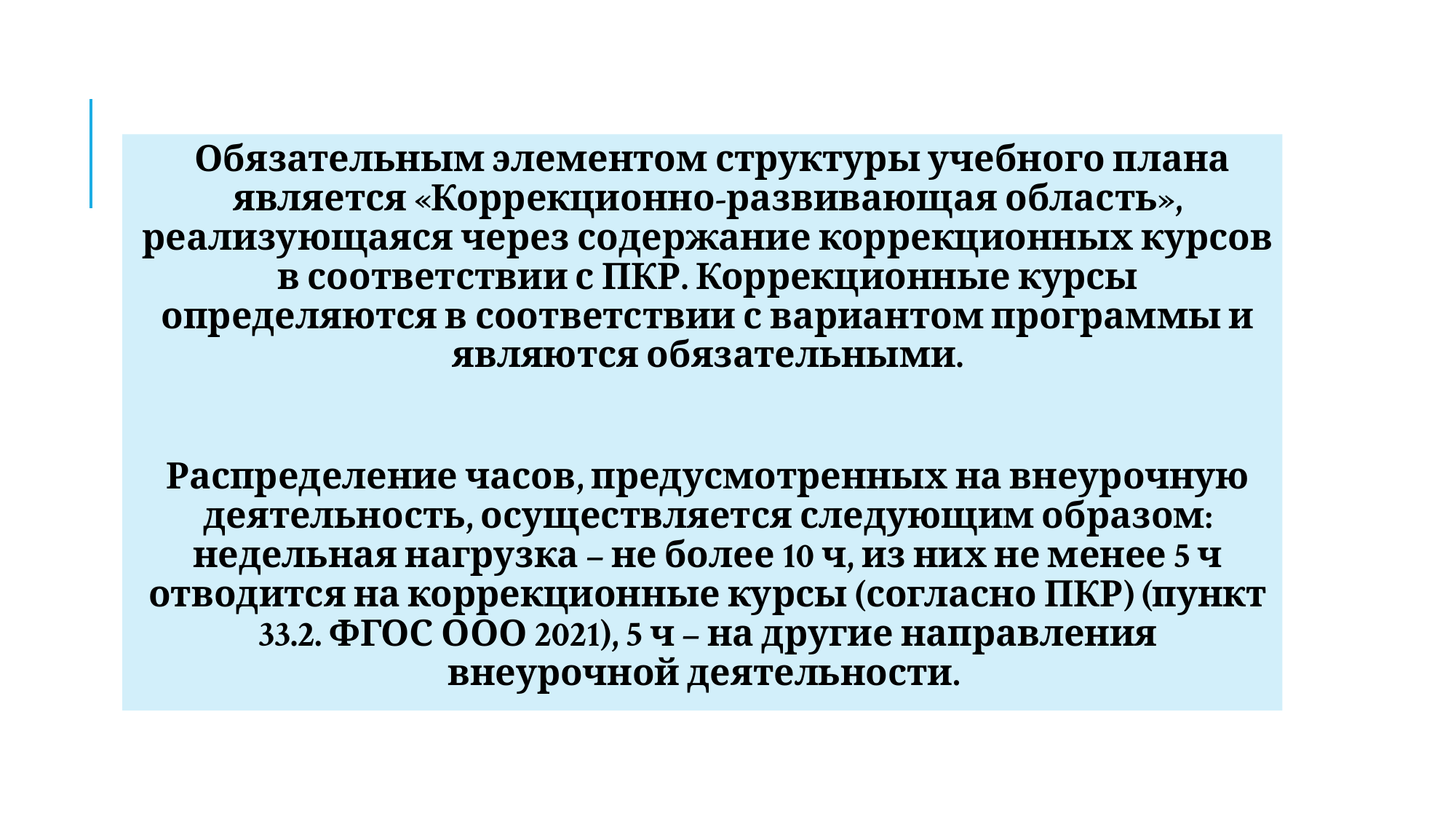

#
 Обязательным элементом структуры учебного плана является «Коррекционно-развивающая область», реализующаяся через содержание коррекционных курсов в соответствии с ПКР. Коррекционные курсы определяются в соответствии с вариантом программы и являются обязательными.

Распределение часов, предусмотренных на внеурочную деятельность, осуществляется следующим образом: недельная нагрузка – не более 10 ч, из них не менее 5 ч отводится на коррекционные курсы (согласно ПКР) (пункт 33.2. ФГОС ООО 2021), 5 ч – на другие направления внеурочной деятельности.